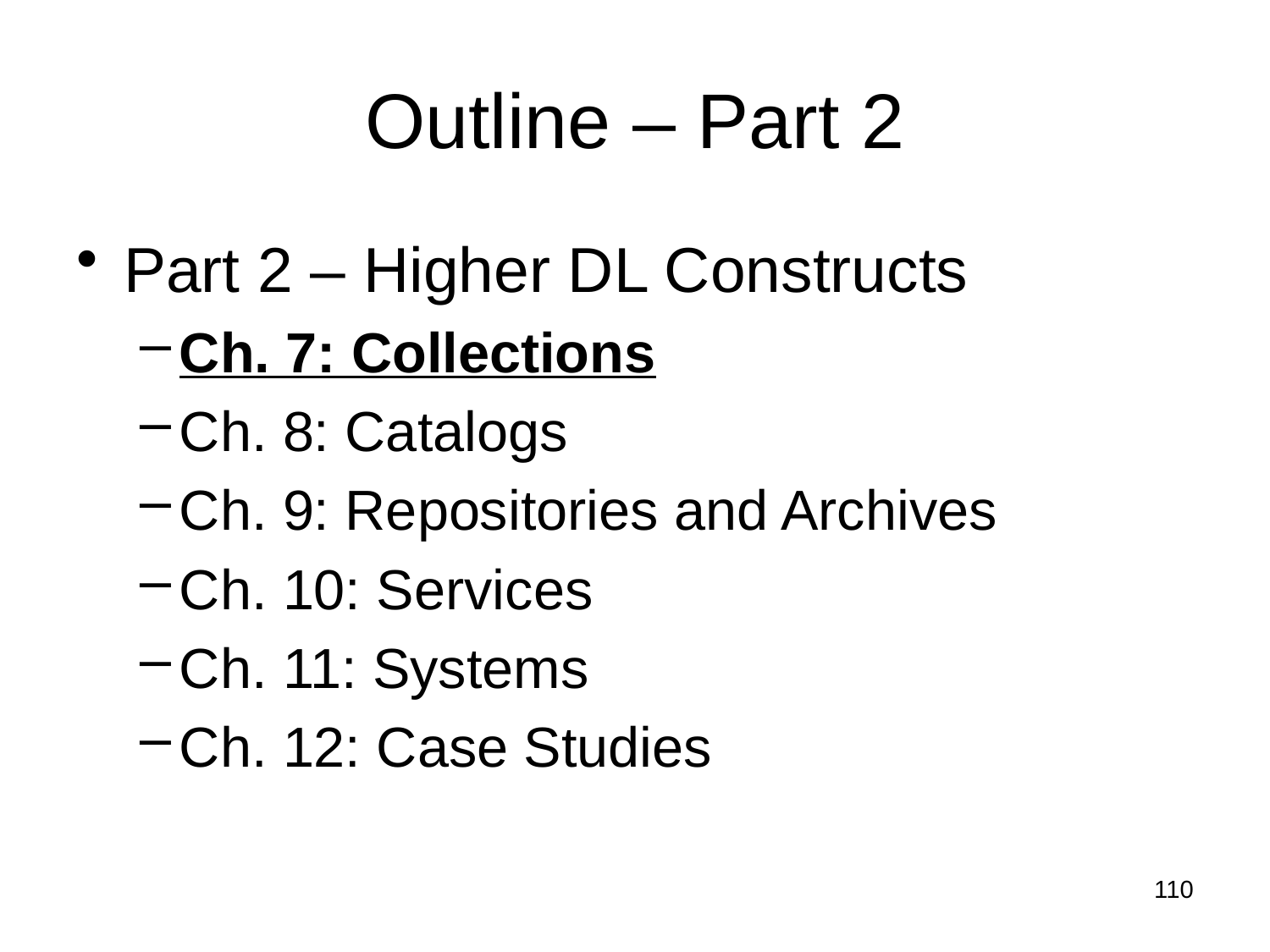

# Outline – Part 2
Part 2 – Higher DL Constructs
Ch. 7: Collections
Ch. 8: Catalogs
Ch. 9: Repositories and Archives
Ch. 10: Services
Ch. 11: Systems
Ch. 12: Case Studies
110